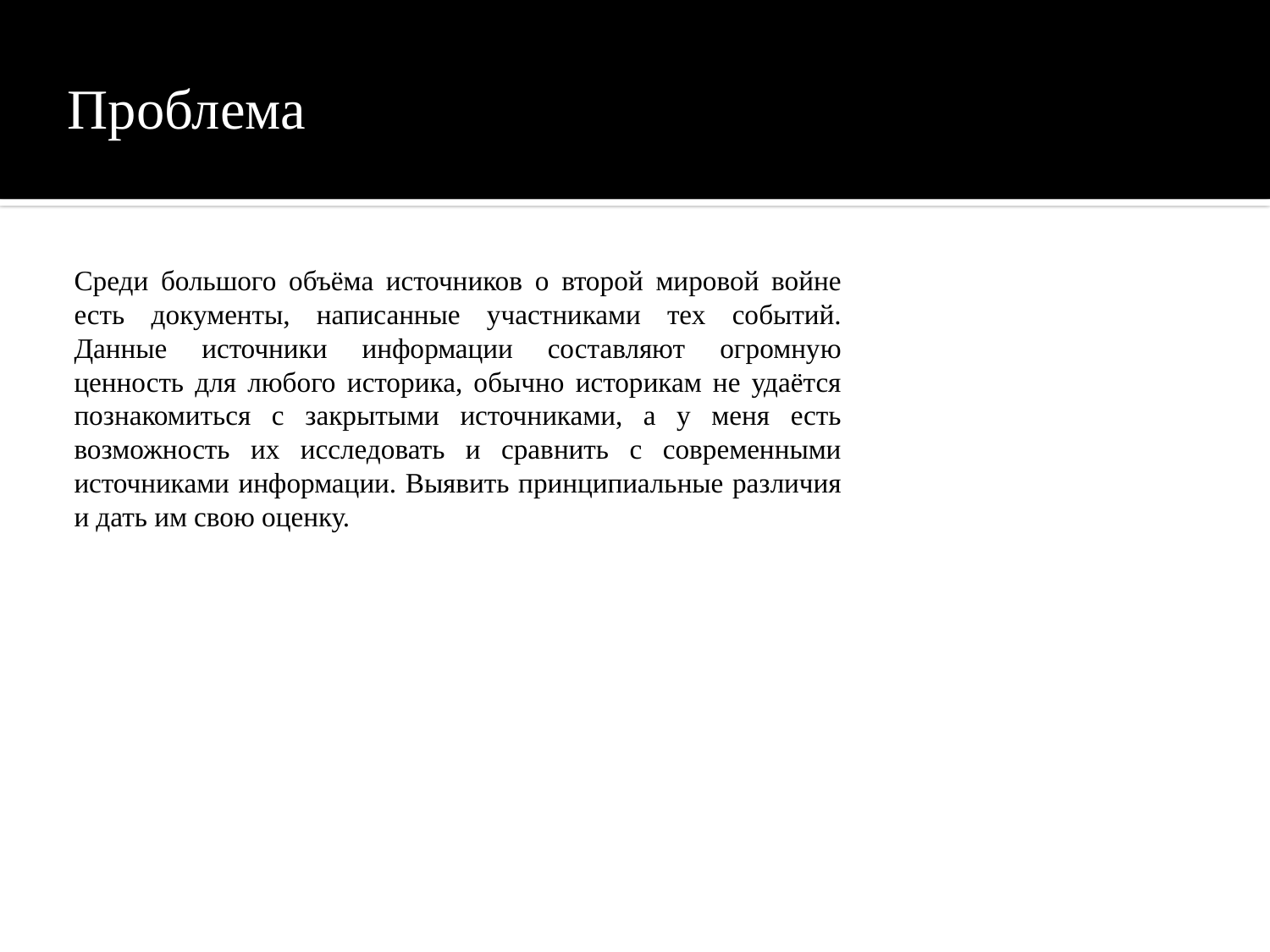

Проблема
Среди большого объёма источников о второй мировой войне есть документы, написанные участниками тех событий. Данные источники информации составляют огромную ценность для любого историка, обычно историкам не удаётся познакомиться с закрытыми источниками, а у меня есть возможность их исследовать и сравнить с современными источниками информации. Выявить принципиальные различия и дать им свою оценку.